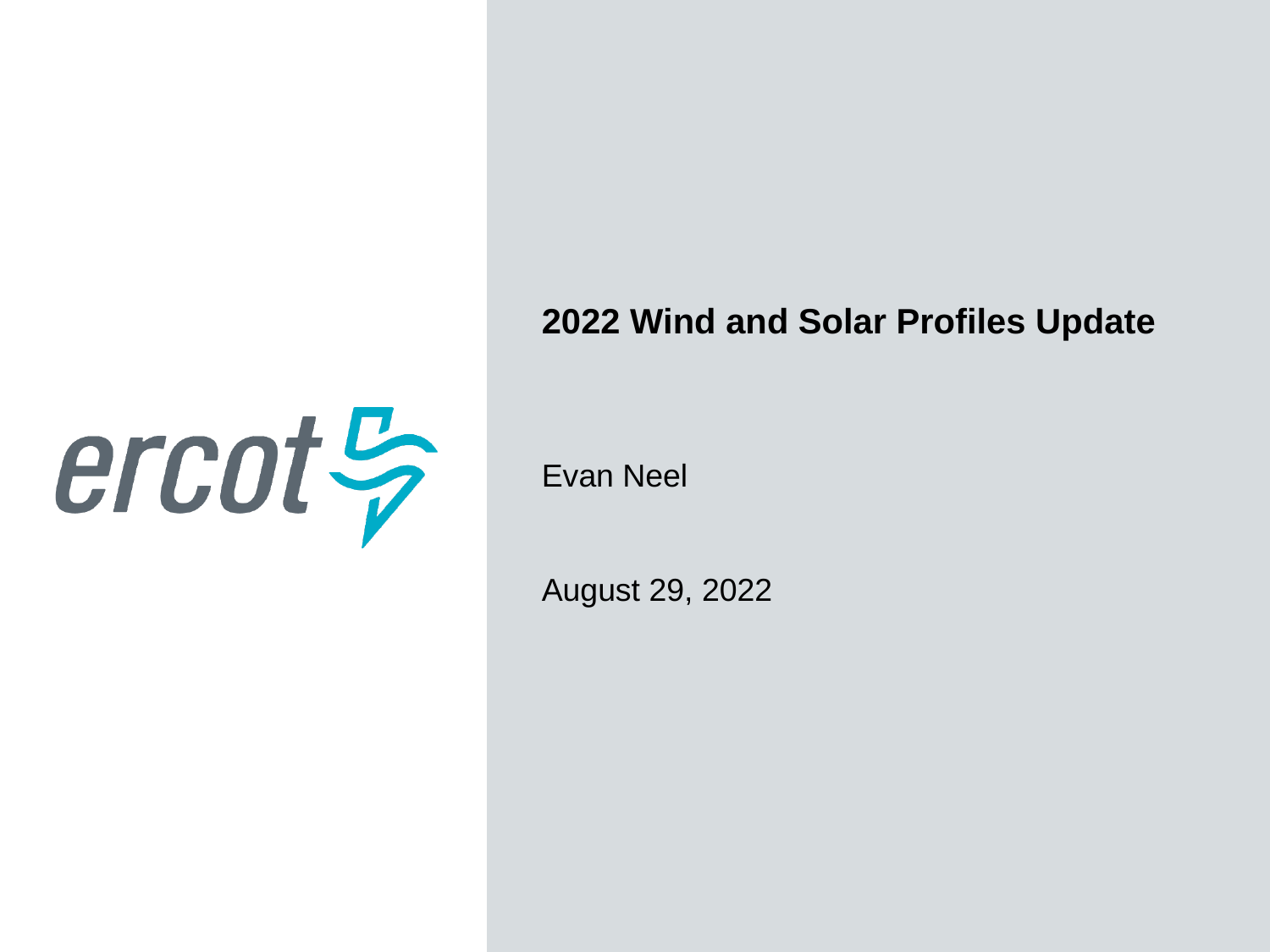

2022 Wind and Solar Profiles Update

Evan Neel

August 29, 2022